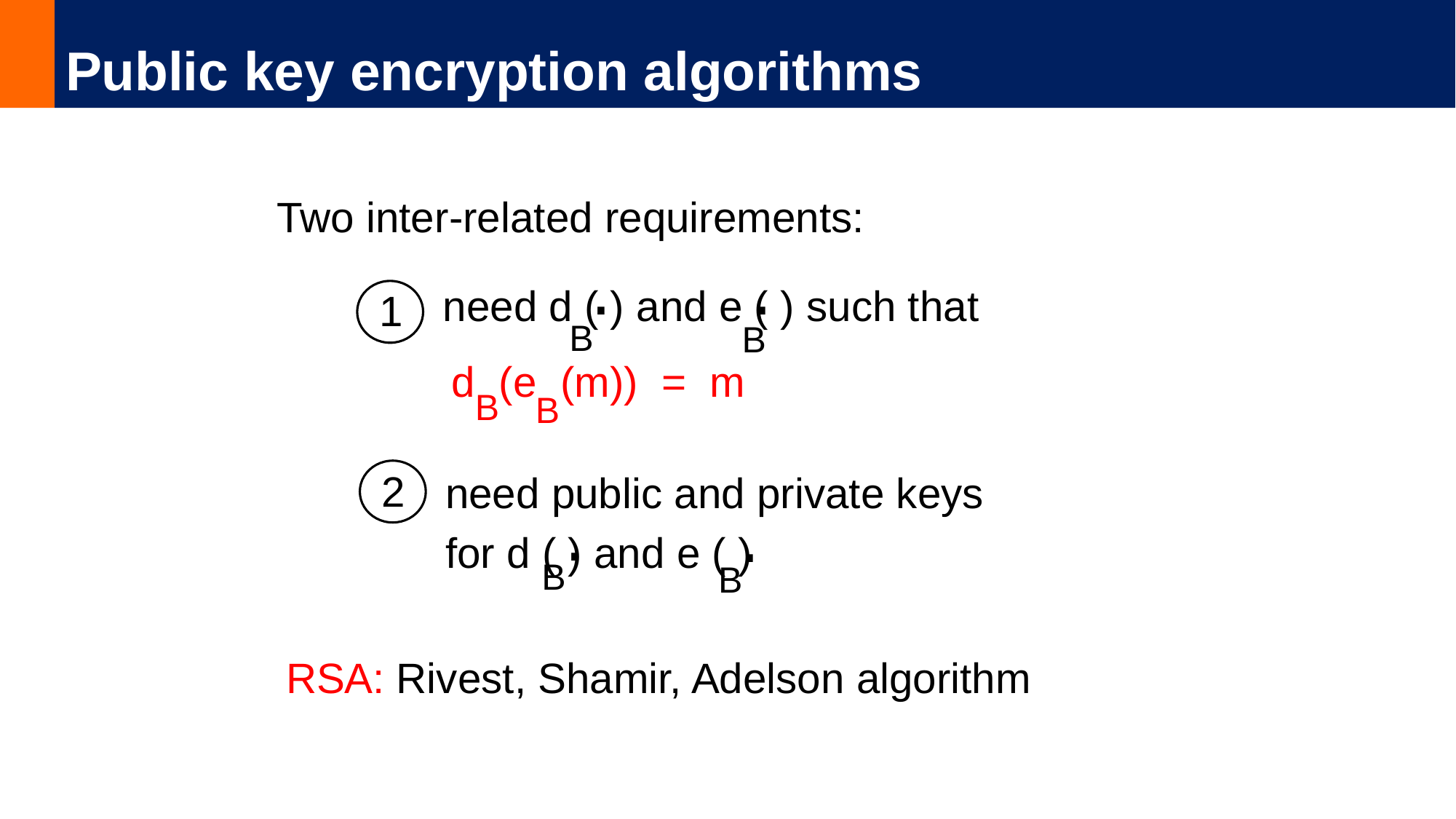

# Public key encryption algorithms
Two inter-related requirements:
.
.
1

need d ( ) and e ( ) such that
B
B
d  (e  (m))  =  m
B
B
2

need public and private keys
for d ( ) and e ( )
.
.
B
B
RSA: Rivest, Shamir, Adelson algorithm